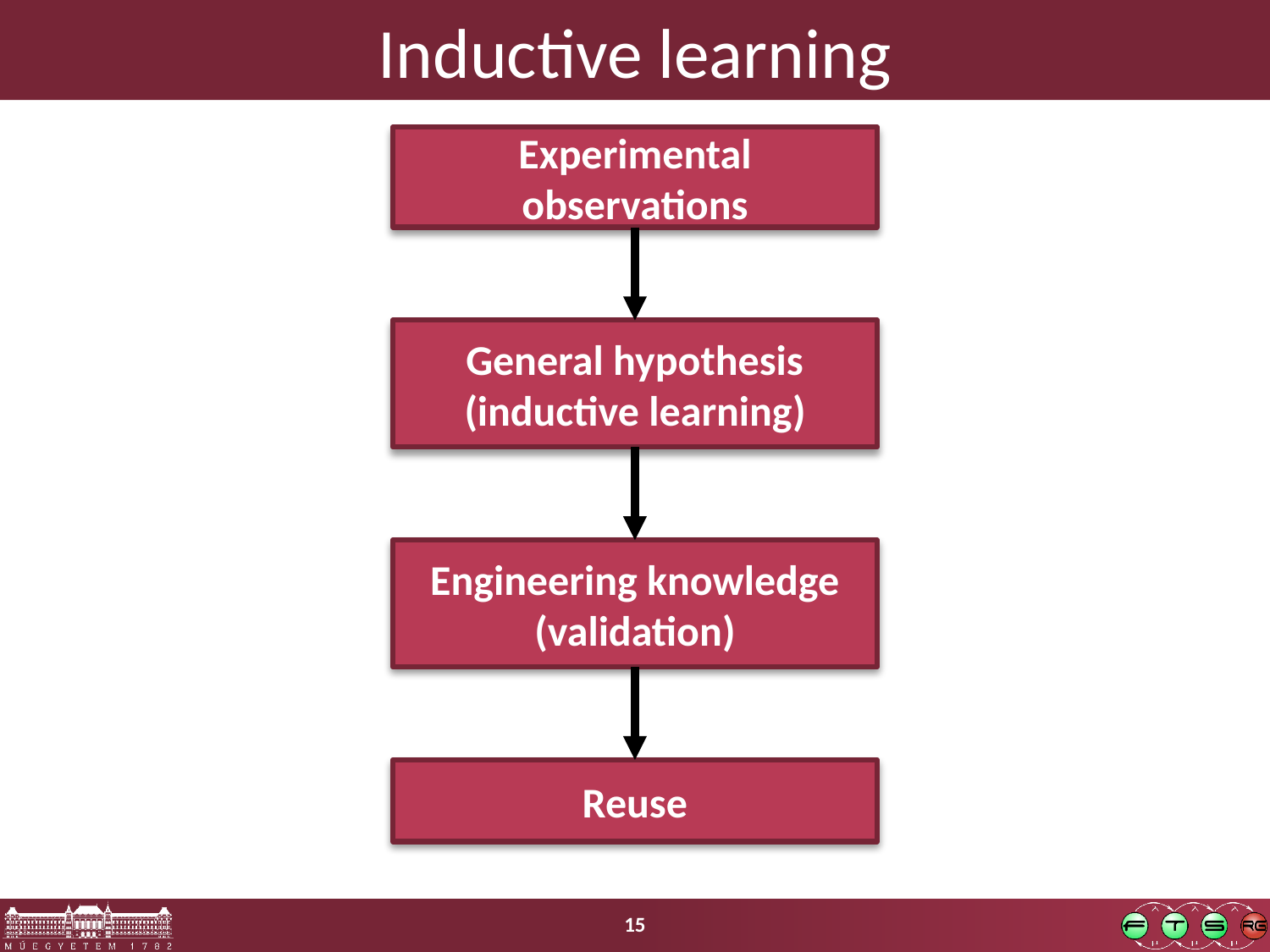

# Inductive learning
Experimental observations
General hypothesis
(inductive learning)
Engineering knowledge
(validation)
Reuse
15